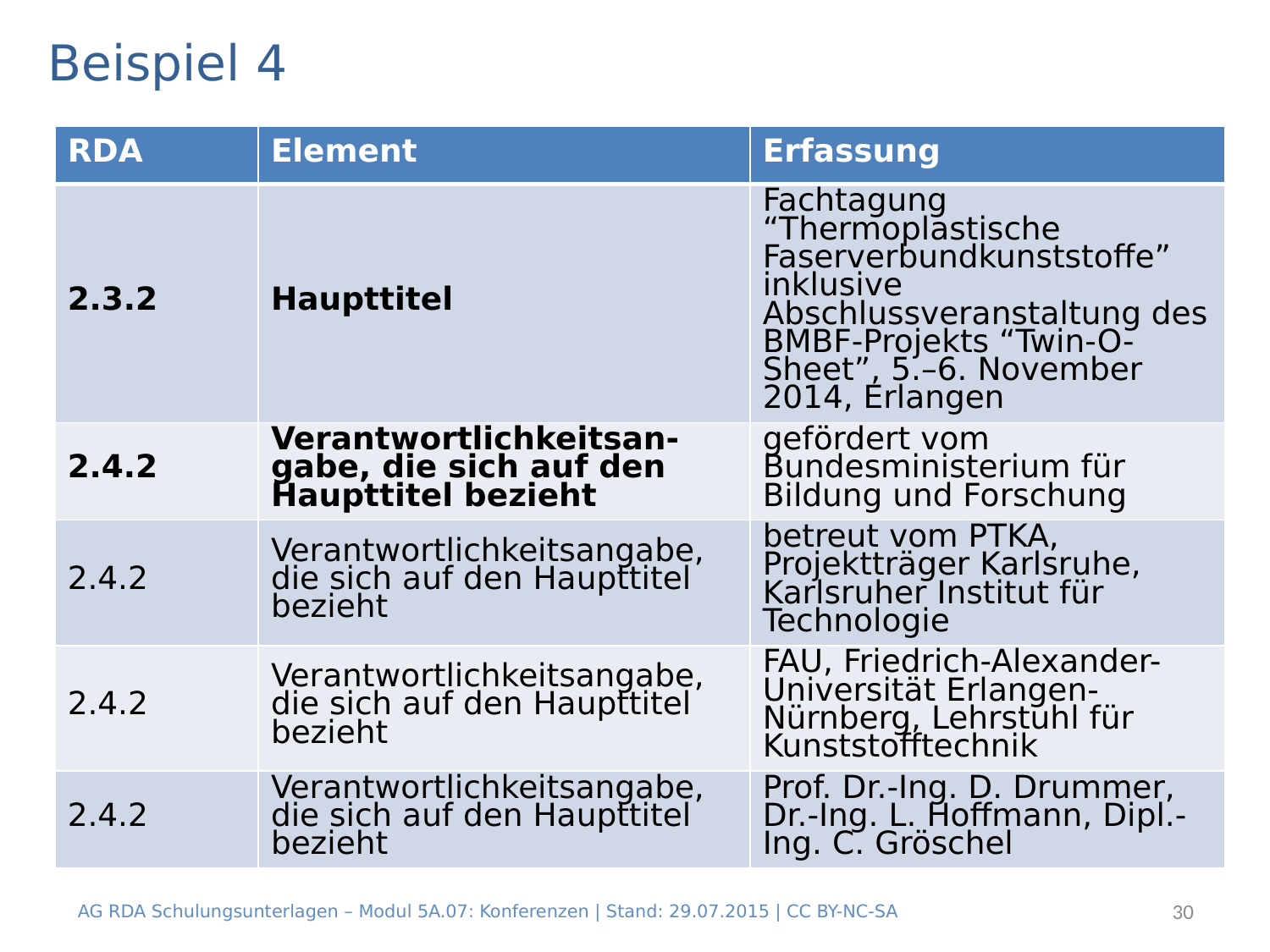

# Beispiel 4
| RDA | Element | Erfassung |
| --- | --- | --- |
| 2.3.2 | Haupttitel | Fachtagung “Thermoplastische Faserverbundkunststoffe” inklusive Abschlussveranstaltung des BMBF-Projekts “Twin-O-Sheet”, 5.–6. November 2014, Erlangen |
| 2.4.2 | Verantwortlichkeitsan-gabe, die sich auf den Haupttitel bezieht | gefördert vom Bundesministerium für Bildung und Forschung |
| 2.4.2 | Verantwortlichkeitsangabe, die sich auf den Haupttitel bezieht | betreut vom PTKA, Projektträger Karlsruhe, Karlsruher Institut für Technologie |
| 2.4.2 | Verantwortlichkeitsangabe, die sich auf den Haupttitel bezieht | FAU, Friedrich-Alexander-Universität Erlangen-Nürnberg, Lehrstuhl für Kunststofftechnik |
| 2.4.2 | Verantwortlichkeitsangabe, die sich auf den Haupttitel bezieht | Prof. Dr.-Ing. D. Drummer, Dr.-Ing. L. Hoffmann, Dipl.-Ing. C. Gröschel |
AG RDA Schulungsunterlagen – Modul 5A.07: Konferenzen | Stand: 29.07.2015 | CC BY-NC-SA
30